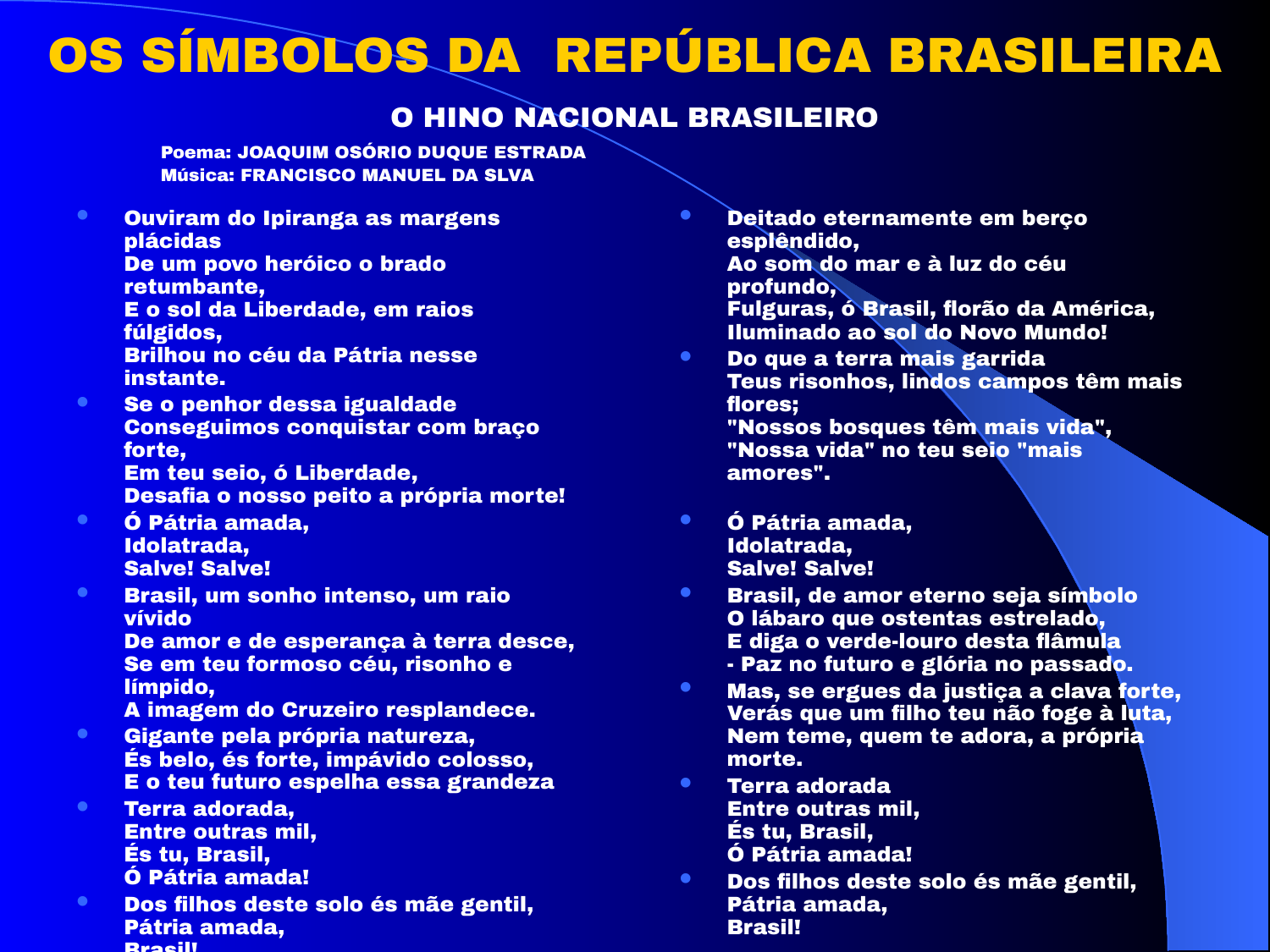

OS SÍMBOLOS DA  REPÚBLICA BRASILEIRA
O HINO NACIONAL BRASILEIRO
Poema: JOAQUIM OSÓRIO DUQUE ESTRADA
Música: FRANCISCO MANUEL DA SLVA
Ouviram do Ipiranga as margens plácidas
De um povo heróico o brado retumbante,
E o sol da Liberdade, em raios fúlgidos,
Brilhou no céu da Pátria nesse instante.
Se o penhor dessa igualdade
Conseguimos conquistar com braço forte,
Em teu seio, ó Liberdade,
Desafia o nosso peito a própria morte!
Ó Pátria amada, 
Idolatrada,       
Salve! Salve!
Brasil, um sonho intenso, um raio vívido
De amor e de esperança à terra desce,
Se em teu formoso céu, risonho e límpido,
A imagem do Cruzeiro resplandece.
Gigante pela própria natureza,
És belo, és forte, impávido colosso,
E o teu futuro espelha essa grandeza
Terra adorada,    
Entre outras mil, 
És tu, Brasil,      
Ó Pátria amada!
Dos filhos deste solo és mãe gentil,
Pátria amada,
Brasil!

Deitado eternamente em berço esplêndido,
Ao som do mar e à luz do céu profundo,
Fulguras, ó Brasil, florão da América,
Iluminado ao sol do Novo Mundo!
Do que a terra mais garrida
Teus risonhos, lindos campos têm mais flores;
"Nossos bosques têm mais vida",
"Nossa vida" no teu seio "mais amores".
Ó Pátria amada, 
Idolatrada,       
Salve! Salve!
Brasil, de amor eterno seja símbolo
O lábaro que ostentas estrelado,
E diga o verde-louro desta flâmula
- Paz no futuro e glória no passado.
Mas, se ergues da justiça a clava forte,
Verás que um filho teu não foge à luta,
Nem teme, quem te adora, a própria morte.
Terra adorada    
Entre outras mil, 
És tu, Brasil,      
Ó Pátria amada!
Dos filhos deste solo és mãe gentil,
Pátria amada,
Brasil!